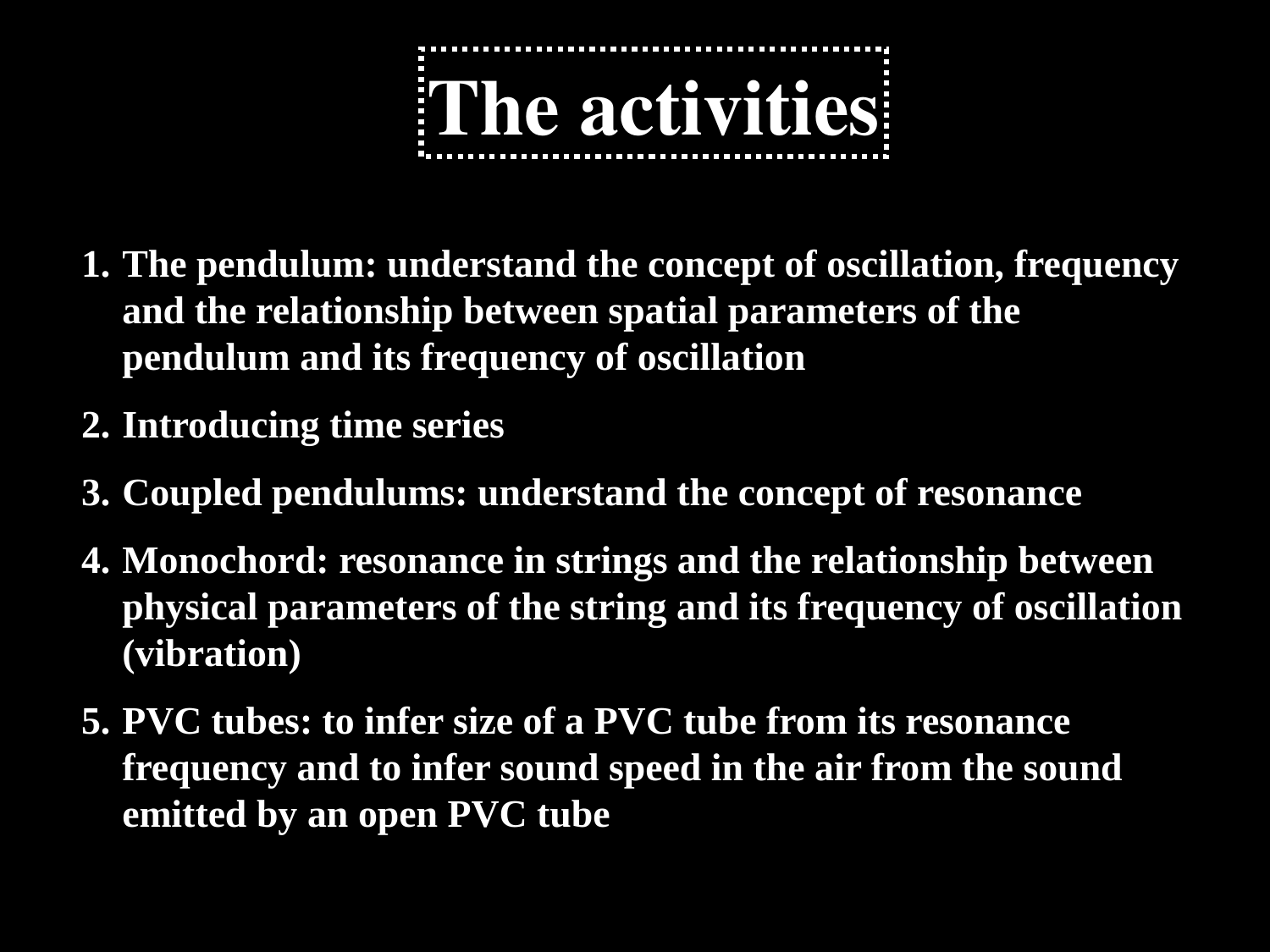

The activities
The pendulum: understand the concept of oscillation, frequency and the relationship between spatial parameters of the pendulum and its frequency of oscillation
Introducing time series
Coupled pendulums: understand the concept of resonance
Monochord: resonance in strings and the relationship between physical parameters of the string and its frequency of oscillation (vibration)
PVC tubes: to infer size of a PVC tube from its resonance frequency and to infer sound speed in the air from the sound emitted by an open PVC tube